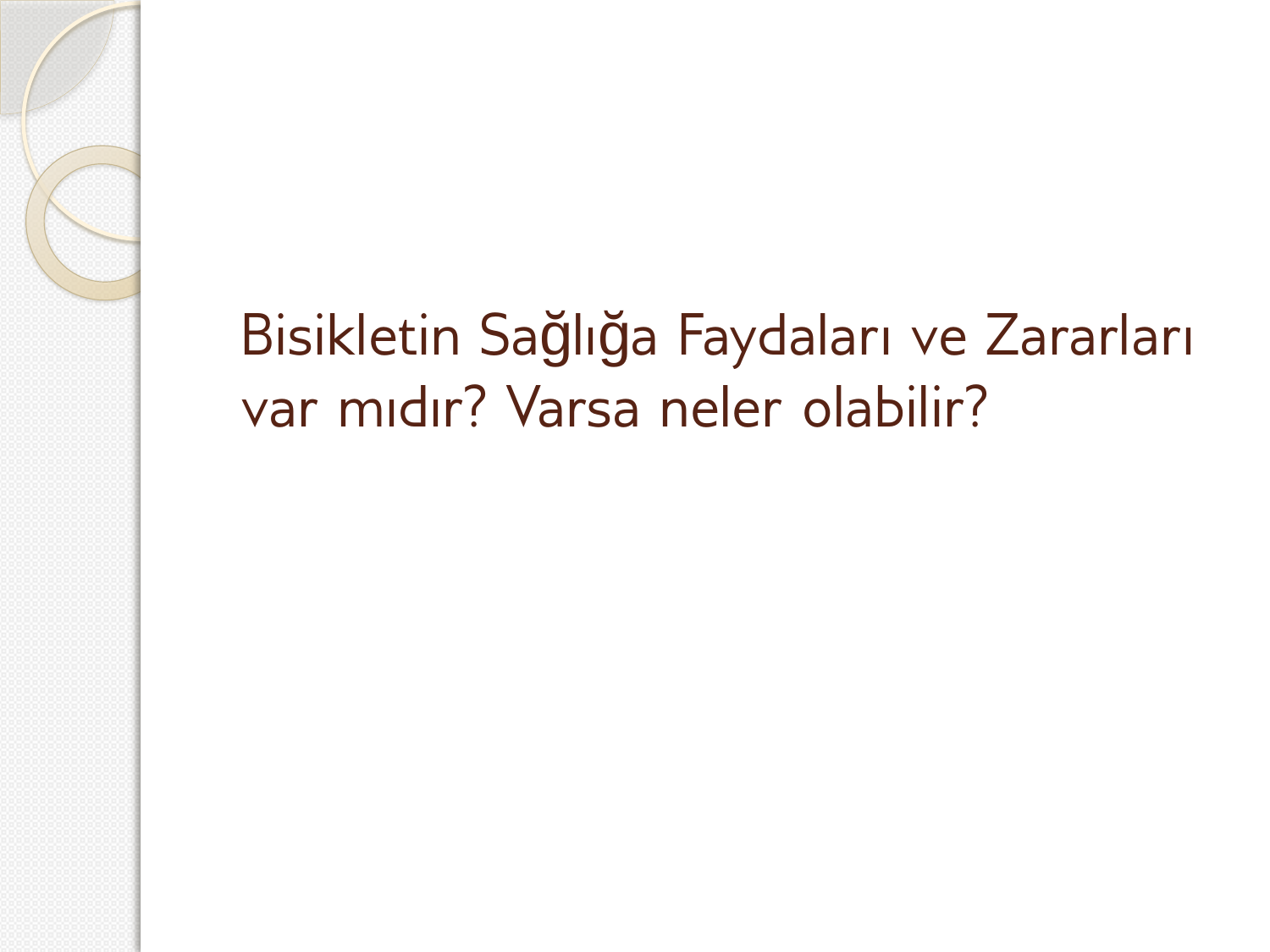

# Bisikletin Sağlığa Faydaları ve Zararları var mıdır? Varsa neler olabilir?